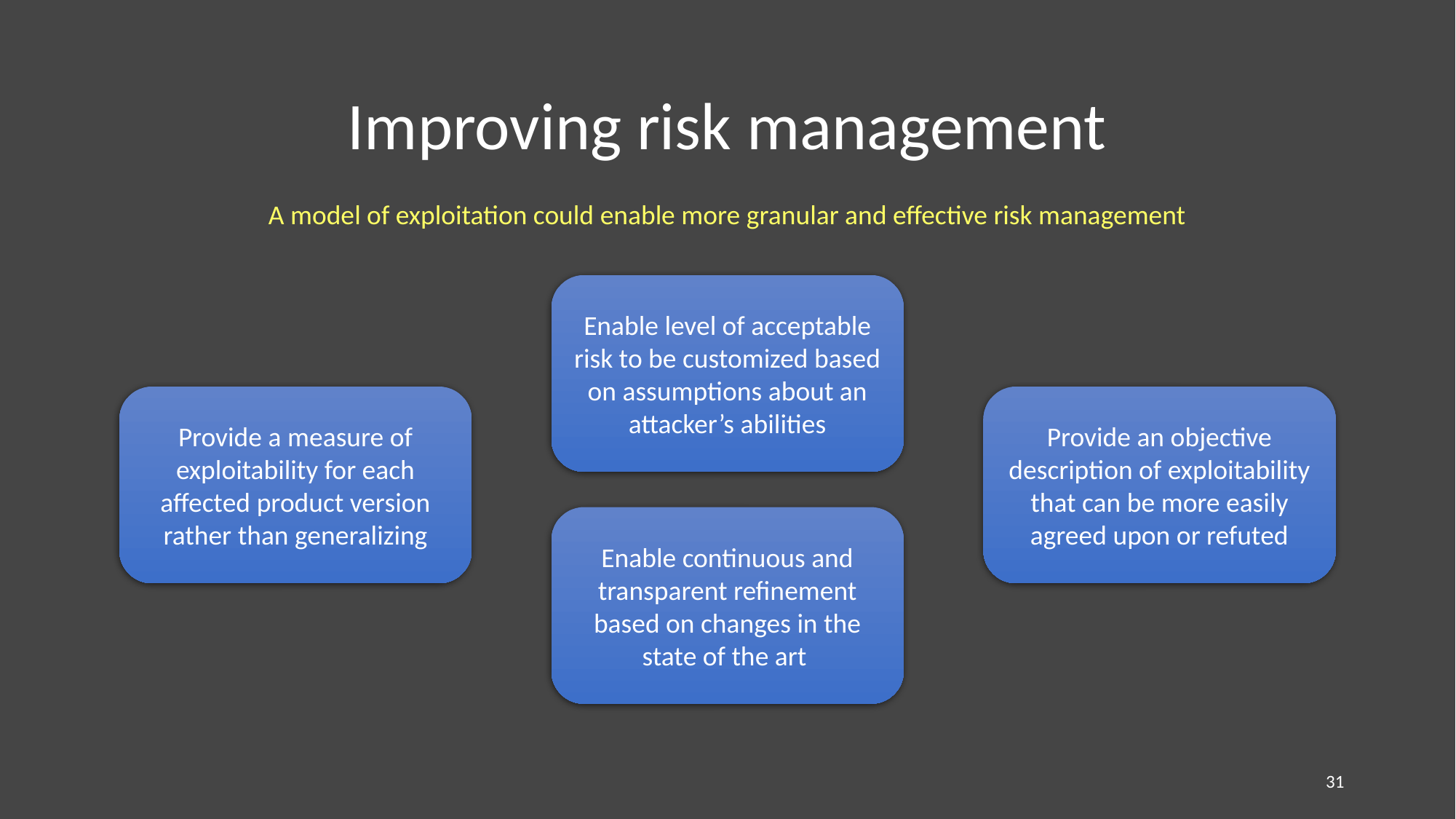

# Improving risk management
A model of exploitation could enable more granular and effective risk management
Enable level of acceptable risk to be customized based on assumptions about an attacker’s abilities
Provide a measure of exploitability for each affected product version rather than generalizing
Provide an objective description of exploitability that can be more easily agreed upon or refuted
Enable continuous and transparent refinement based on changes in the state of the art
31